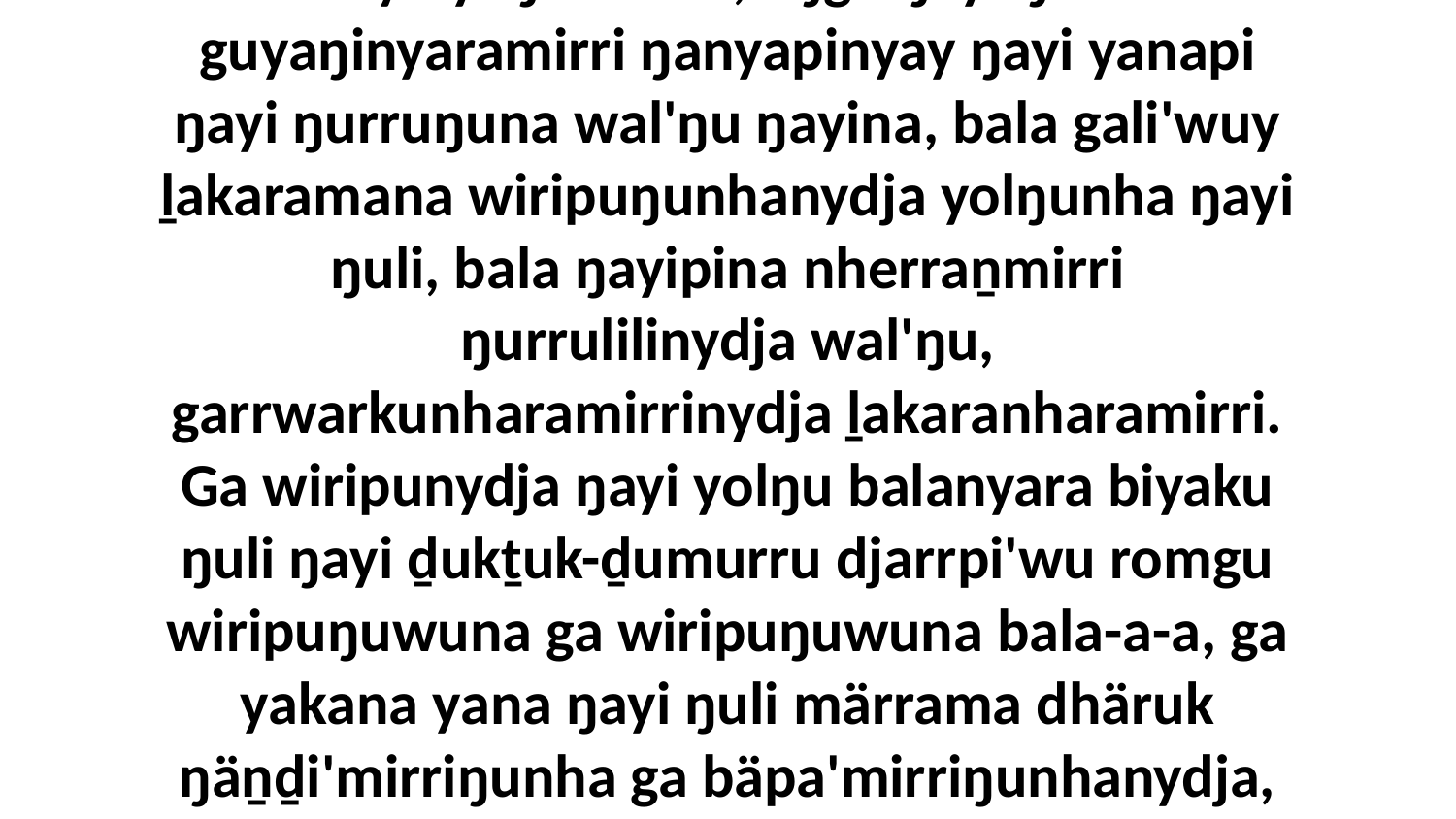

30 Yo, ŋayi ŋuli ŋunhiyi yolŋu Gunhu'wunydja nyinyaŋdhunna, liŋgu ŋayi ŋuli guyaŋinyaramirri ŋanyapinyay ŋayi yanapi ŋayi ŋurruŋuna wal'ŋu ŋayina, bala gali'wuy ḻakaramana wiripuŋunhanydja yolŋunha ŋayi ŋuli, bala ŋayipina nherraṉmirri ŋurrulilinydja wal'ŋu, garrwarkunharamirrinydja ḻakaranharamirri. Ga wiripunydja ŋayi yolŋu balanyara biyaku ŋuli ŋayi ḏukṯuk-ḏumurru djarrpi'wu romgu wiripuŋuwuna ga wiripuŋuwuna bala-a-a, ga yakana yana ŋayi ŋuli märrama dhäruk ŋäṉḏi'mirriŋunha ga bäpa'mirriŋunhanydja, dharaŋanamiriwnha ŋayi yana yulŋunydja, nhäyinyara yätj wo ŋamakurru'.